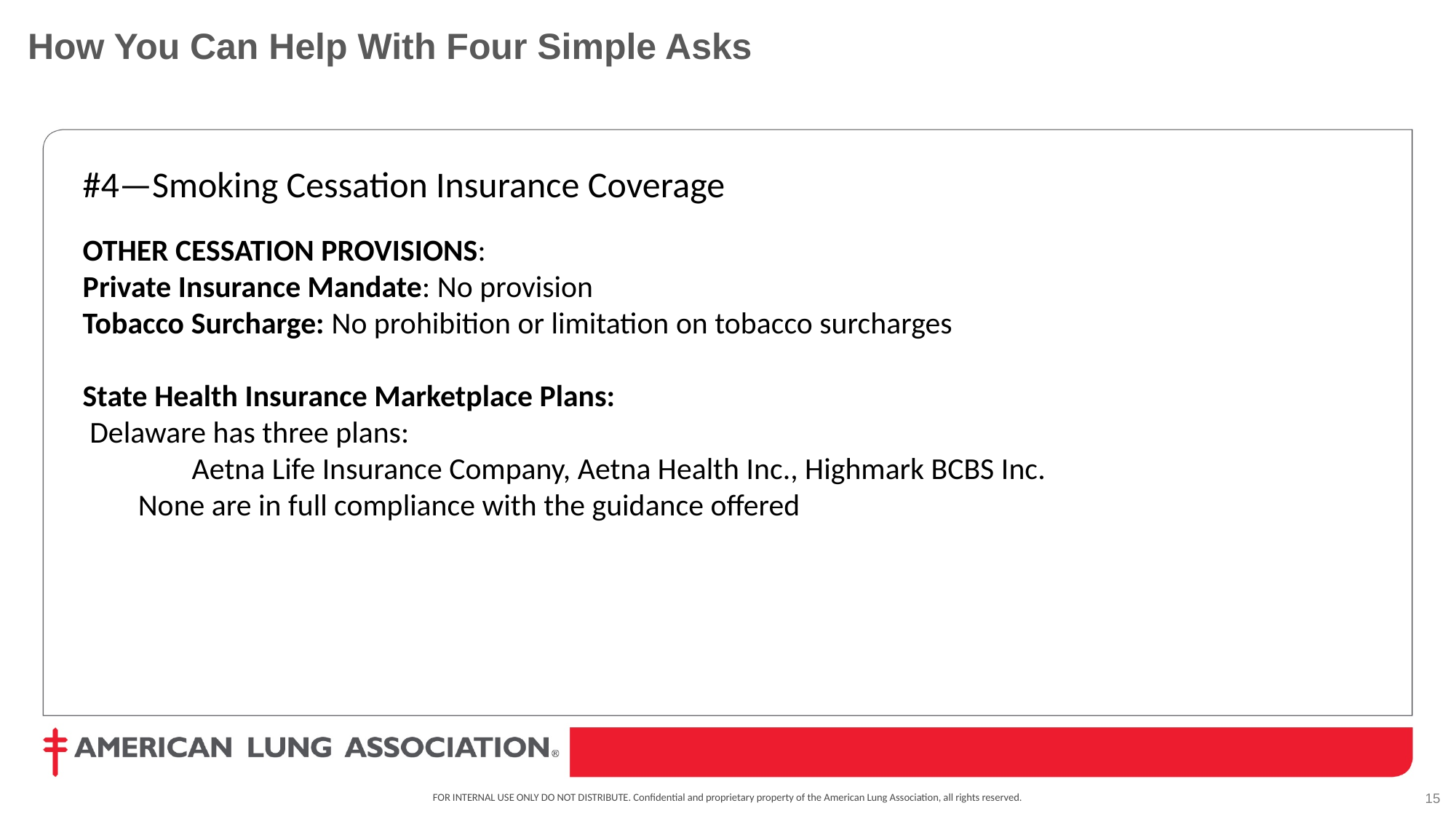

How You Can Help With Four Simple Asks
#4—Smoking Cessation Insurance Coverage

OTHER CESSATION PROVISIONS:
Private Insurance Mandate: No provision
Tobacco Surcharge: No prohibition or limitation on tobacco surcharges

State Health Insurance Marketplace Plans:
 Delaware has three plans:
	Aetna Life Insurance Company, Aetna Health Inc., Highmark BCBS Inc.
        None are in full compliance with the guidance offered